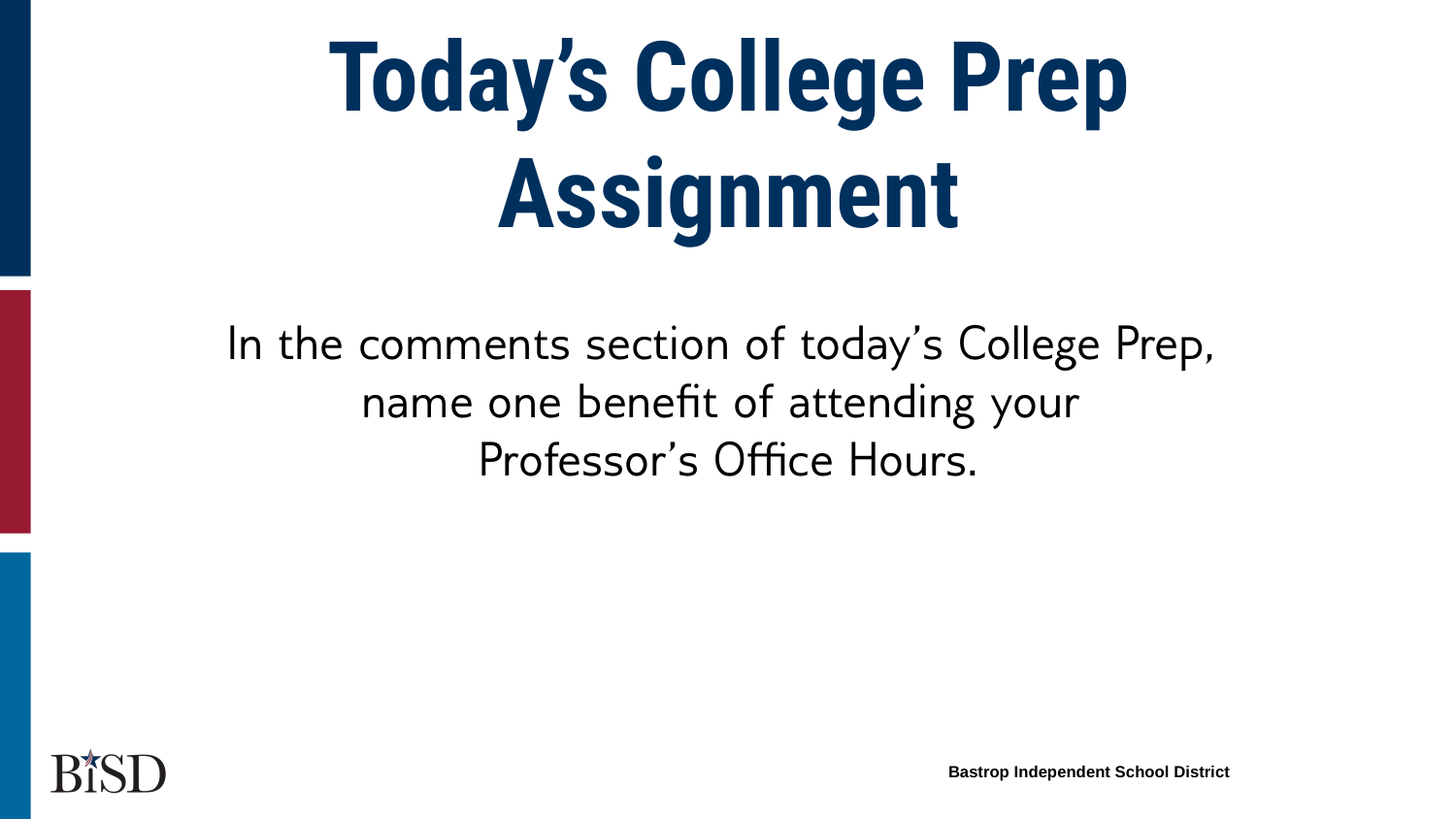

Today’s College Prep Assignment

In the comments section of today’s College Prep,
name one benefit of attending your
Professor’s Office Hours.

hi